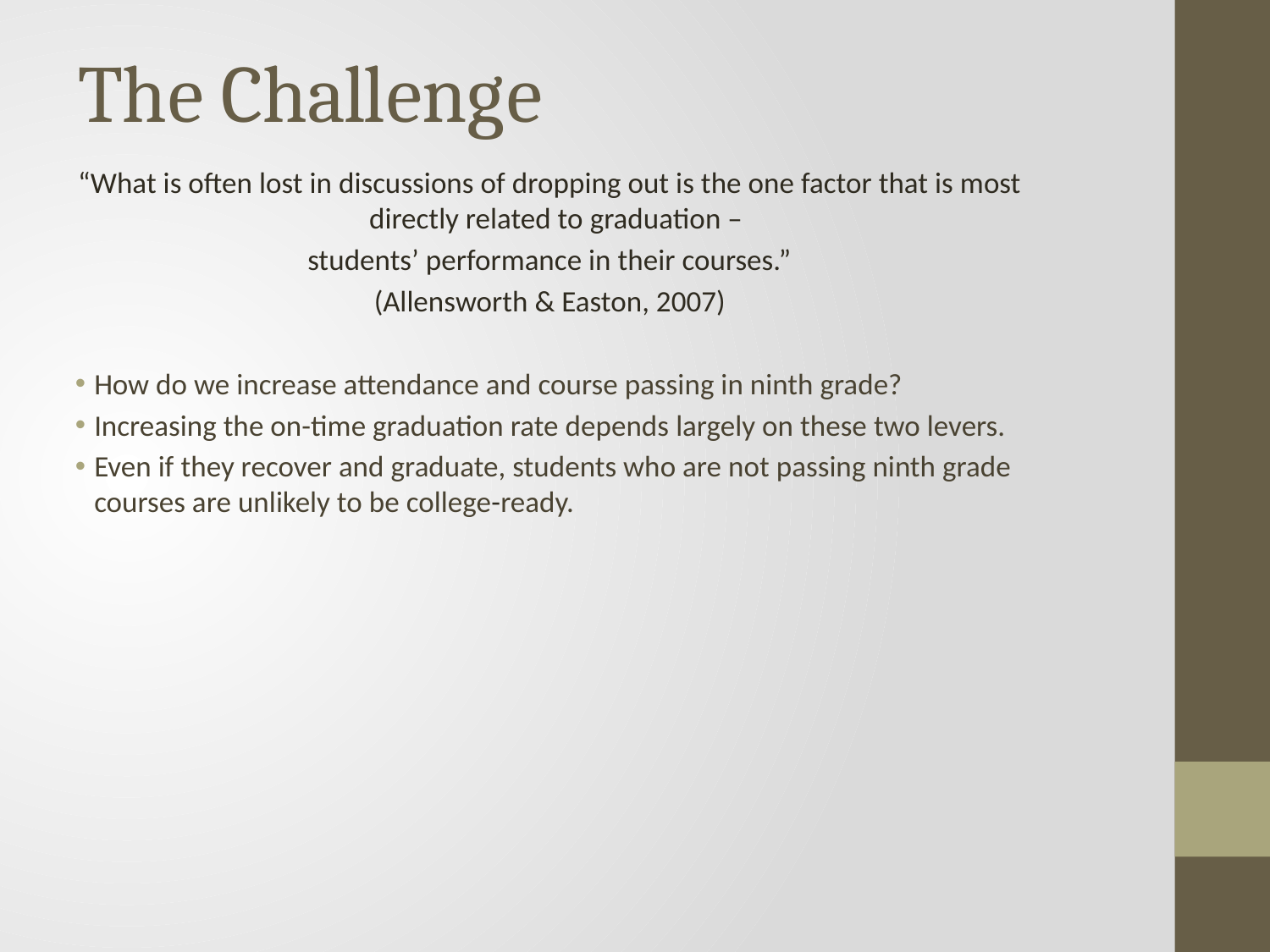

# The Challenge

“What is often lost in discussions of dropping out is the one factor that is most directly related to graduation –
students’ performance in their courses.”
(Allensworth & Easton, 2007)

How do we increase attendance and course passing in ninth grade?
Increasing the on-time graduation rate depends largely on these two levers.
Even if they recover and graduate, students who are not passing ninth grade courses are unlikely to be college-ready.